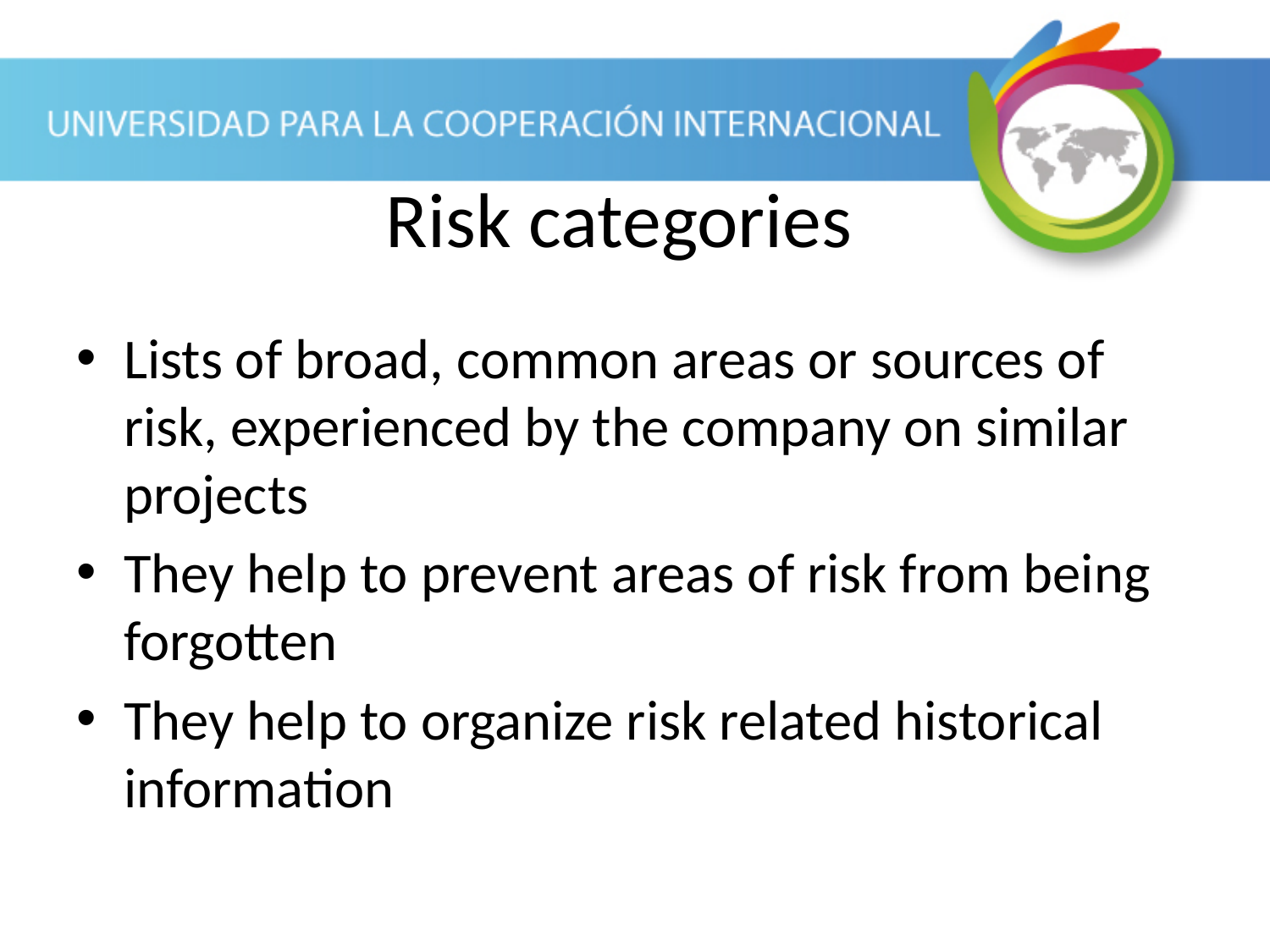

Lists of broad, common areas or sources of risk, experienced by the company on similar projects
They help to prevent areas of risk from being forgotten
They help to organize risk related historical information
Risk categories